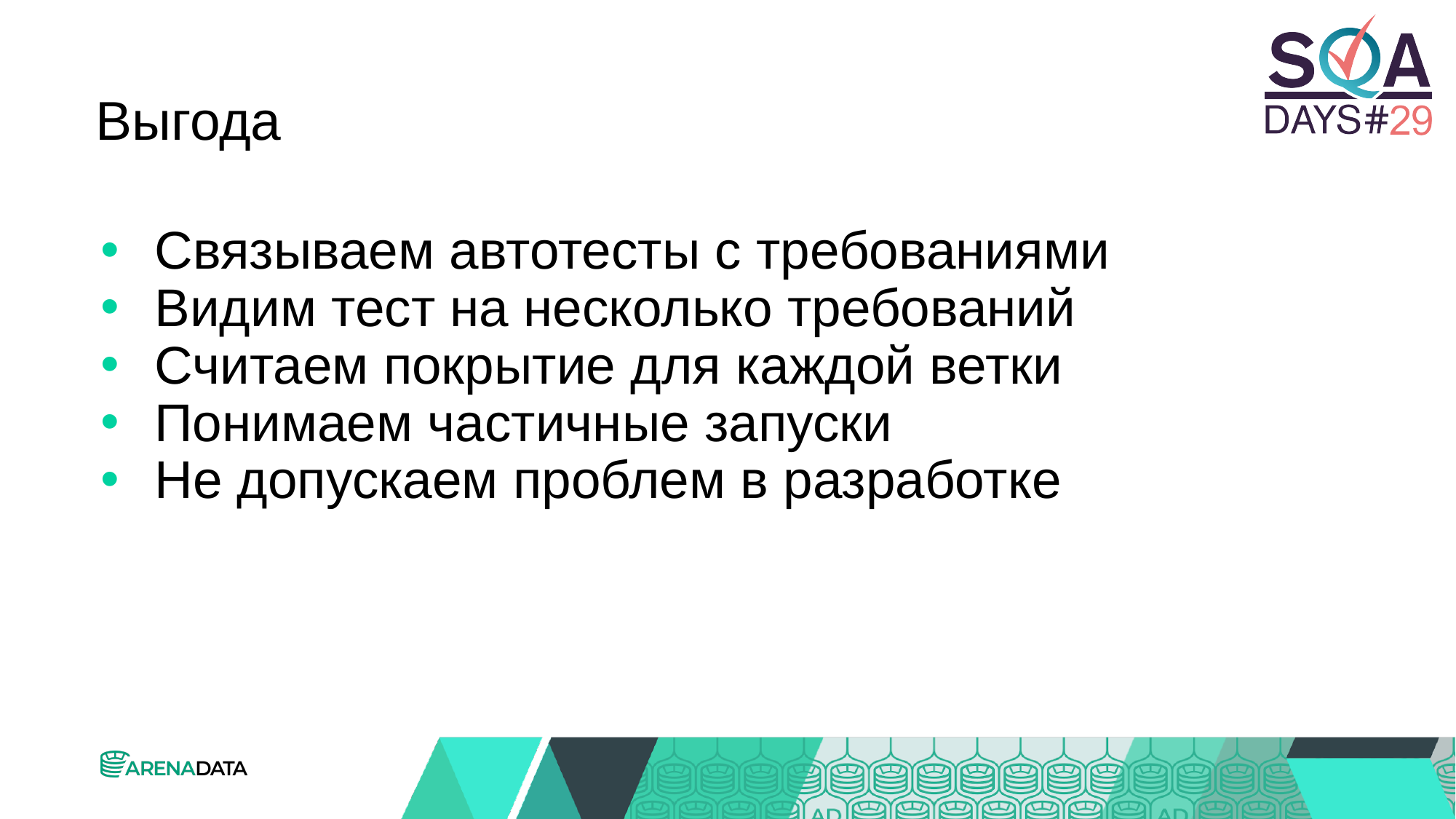

# Выгода
Связываем автотесты с требованиями
Видим тест на несколько требований
Считаем покрытие для каждой ветки
Понимаем частичные запуски
Не допускаем проблем в разработке